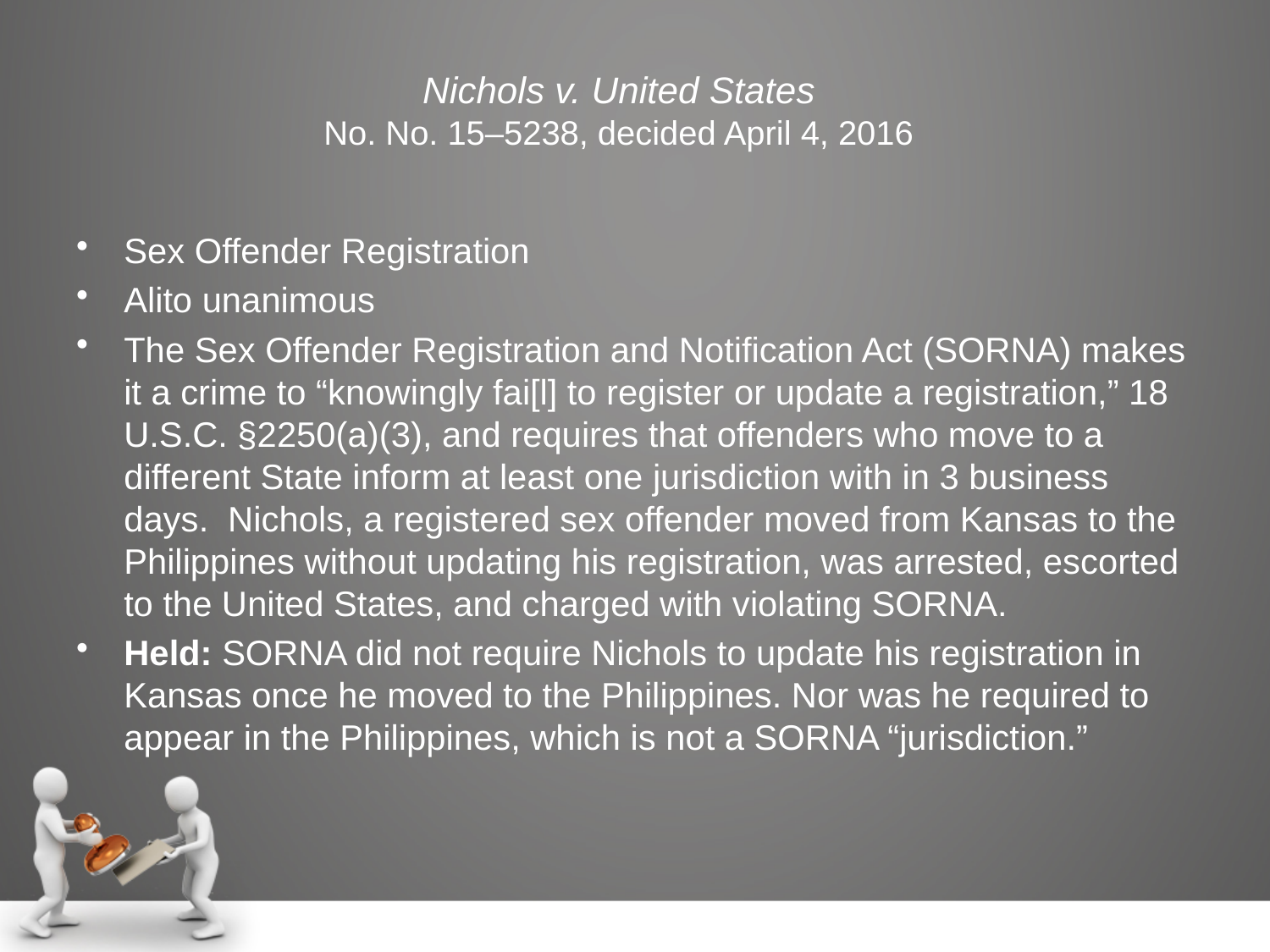

# Nichols v. United States No. No. 15–5238, decided April 4, 2016
Sex Offender Registration
Alito unanimous
The Sex Offender Registration and Notification Act (SORNA) makes it a crime to “knowingly fai[l] to register or update a registration,” 18 U.S.C. §2250(a)(3), and requires that offenders who move to a different State inform at least one jurisdiction with in 3 business days.  Nichols, a registered sex offender moved from Kansas to the Philippines without updating his registration, was arrested, escorted to the United States, and charged with violating SORNA.
Held: SORNA did not require Nichols to update his registration in Kansas once he moved to the Philippines. Nor was he required to appear in the Philippines, which is not a SORNA “jurisdiction.”